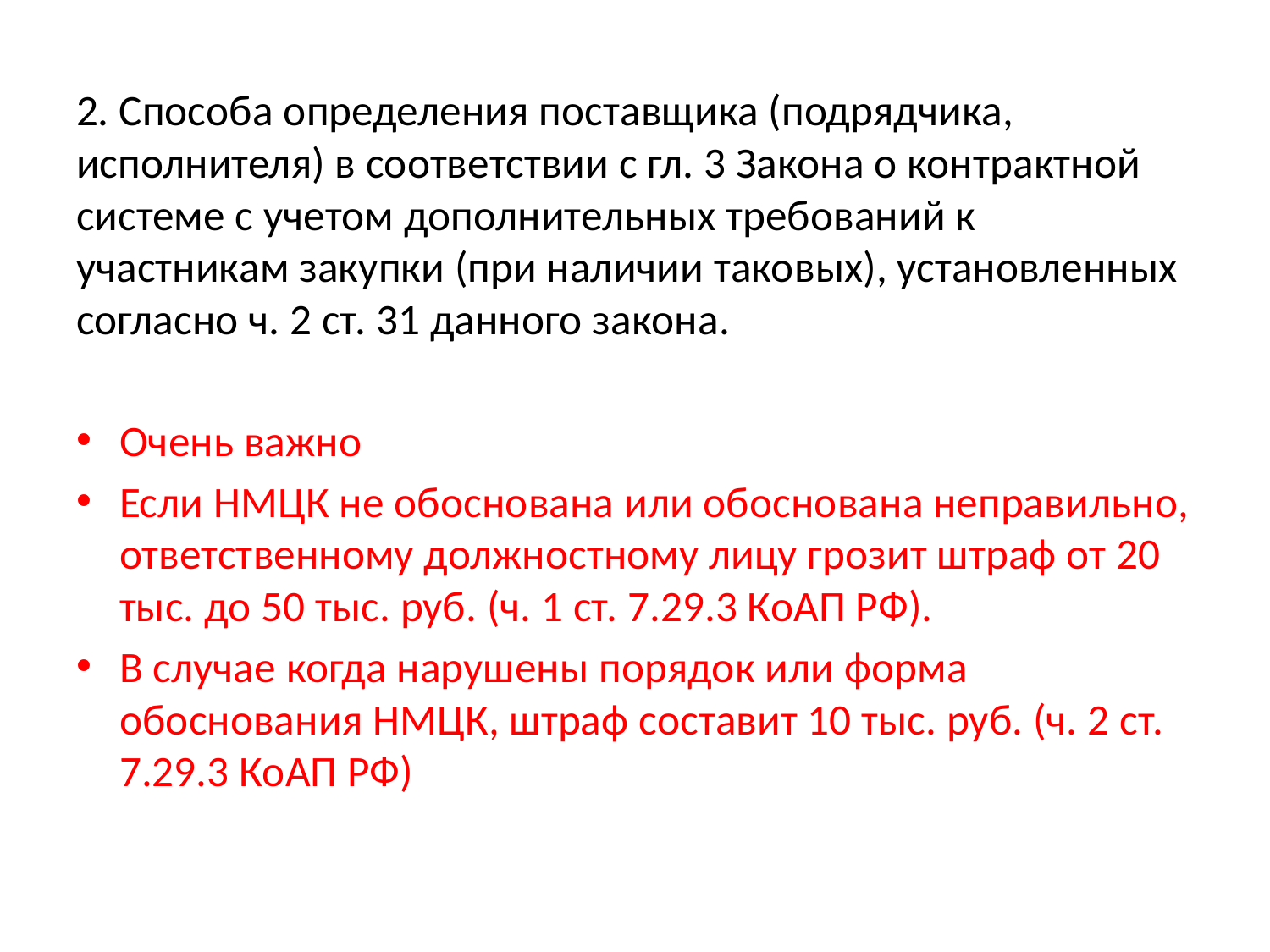

2. Способа определения поставщика (подрядчика, исполнителя) в соответствии с гл. 3 Закона о контрактной системе с учетом дополнительных требований к участникам закупки (при наличии таковых), установленных согласно ч. 2 ст. 31 данного закона.

Очень важно
Если НМЦК не обоснована или обоснована неправильно, ответственному должностному лицу грозит штраф от 20 тыс. до 50 тыс. руб. (ч. 1 ст. 7.29.3 КоАП РФ).
В случае когда нарушены порядок или форма обоснования НМЦК, штраф составит 10 тыс. руб. (ч. 2 ст. 7.29.3 КоАП РФ)